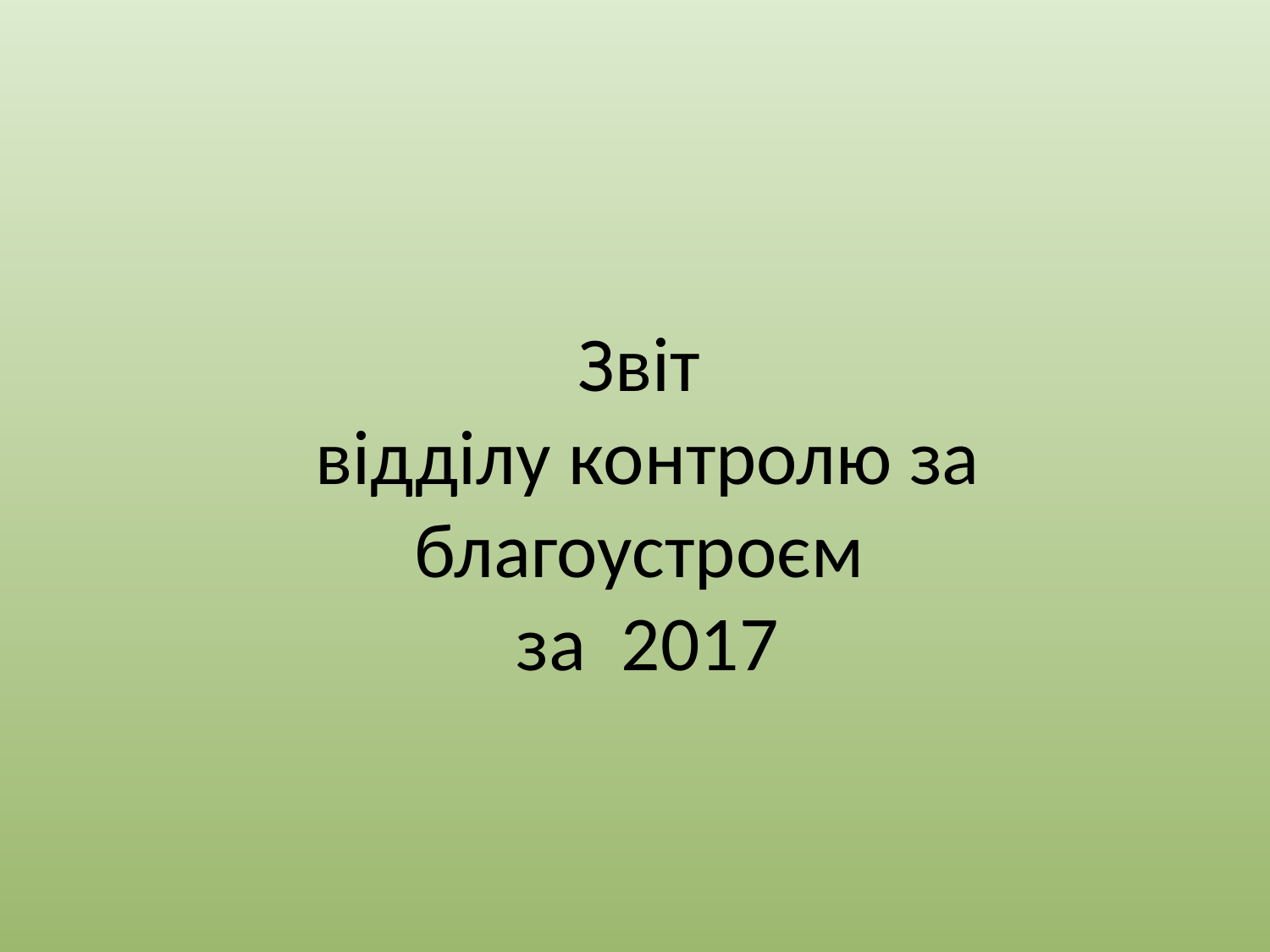

# Звіт відділу контролю за благоустроєм за  2017